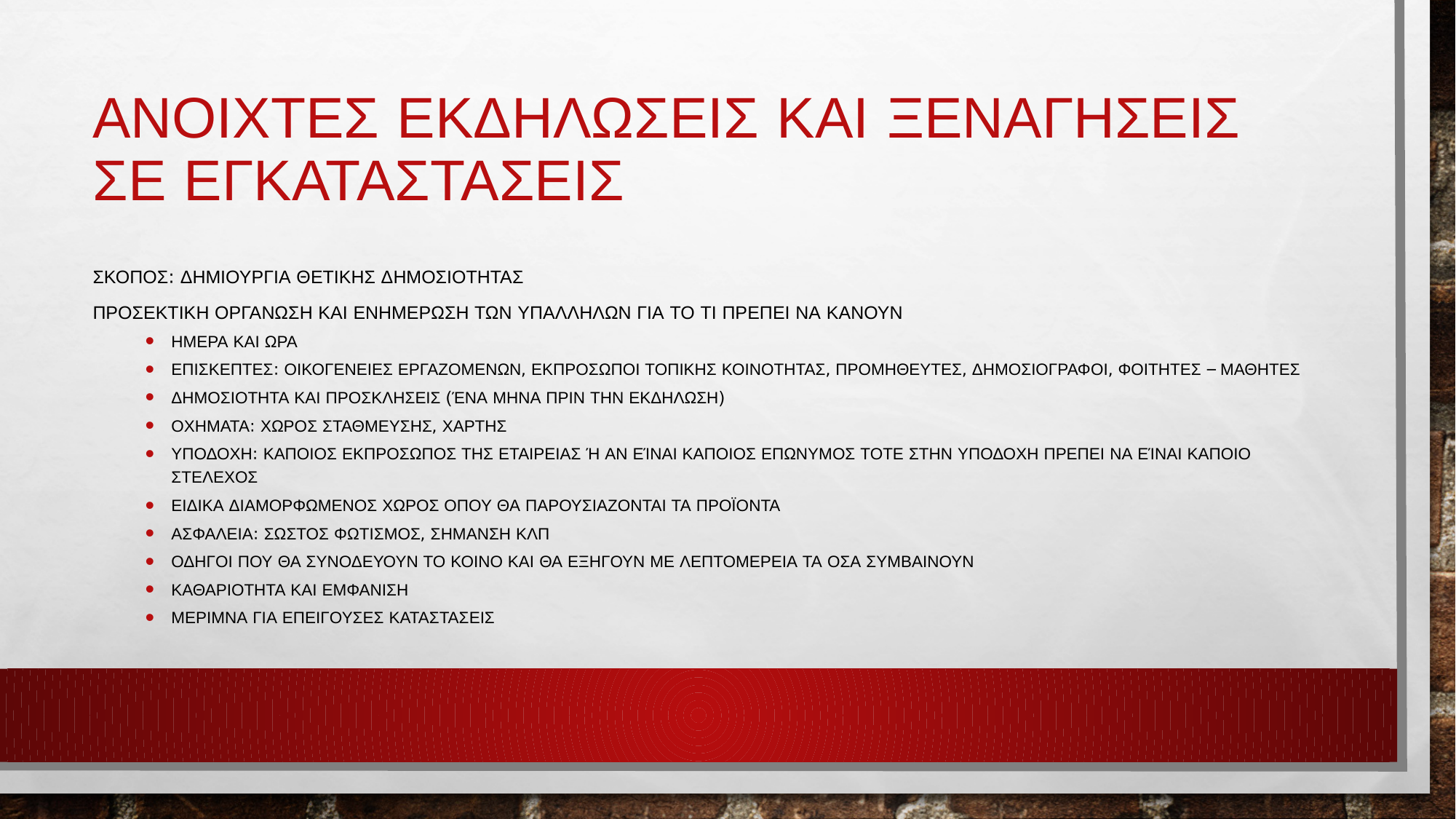

# ΑΝΟΙΧΤΕΣ ΕΚΔΗΛΩΣΕΙΣ ΚΑΙ ΞΕΝΑΓΗΣΕΙΣ ΣΕ ΕΓΚΑΤΑΣΤΑΣΕΙΣ
ΣΚΟΠΟΣ: ΔΗΜΙΟΥΡΓΙΑ ΘΕΤΙΚΗΣ ΔΗΜΟΣΙΟΤΗΤΑΣ
ΠΡΟΣΕΚΤΙΚΗ ΟΡΓΑΝΩΣΗ ΚΑΙ ΕΝΗΜΕΡΩΣΗ ΤΩΝ ΥΠΑΛΛΗΛΩΝ ΓΙΑ ΤΟ ΤΙ ΠΡΕΠΕΙ ΝΑ ΚΑΝΟΥΝ
Ημερα και ωρα
Επισκεπτεσ: οικογενειεσ εργαζομενων, εκπροσωποι τοπικησ κοινοτητασ, προμηθευτεσ, δημοσιογραφοι, φοιτητεσ – μαθητεσ
Δημοσιοτητα και προσκλησεισ (ένα μηνα πριν την εκδηλωση)
Οχηματα: χωροσ σταθμευσησ, χαρτησ
Υποδοχη: καποιοσ εκπροσωποσ της εταιρειασ ή αν είναι καποιοσ επωνυμοσ τοτε στην υποδοχη πρεπει να είναι καποιο στελεχοσ
Ειδικα διαμορφωμενοσ χωροσ οπου θα παρουσιαζονται τα προϊοντα
Ασφαλεια: σωστοσ φωτισμοσ, σημανση κλπ
Οδηγοι που θα συνοδευουν το κοινο κΑΙ ΘΑ ΕΞΗΓΟΥΝ ΜΕ ΛΕΠΤΟΜΕΡΕΙΑ ΤΑ ΟΣΑ ΣΥΜΒΑΙΝΟΥΝ
ΚΑΘΑΡΙΟΤΗΤΑ ΚΑΙ ΕΜΦΑΝΙΣΗ
ΜΕΡΙΜΝΑ ΓΙΑ ΕΠΕΙΓΟΥΣΕΣ ΚΑΤΑΣΤΑΣΕΙΣ